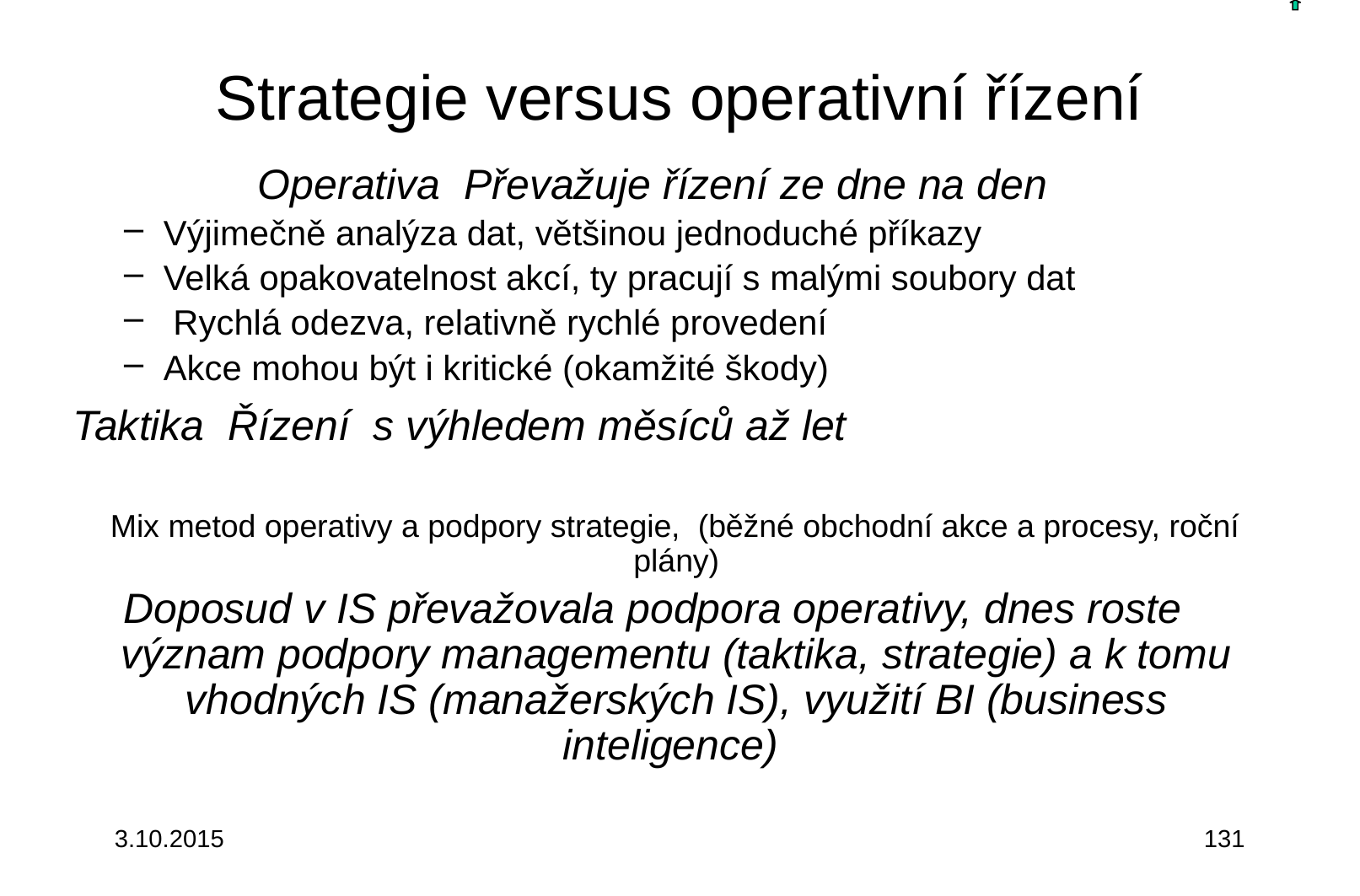

# Strategie versus operativní řízení
Operativa  Převažuje řízení ze dne na den
Výjimečně analýza dat, většinou jednoduché příkazy
Velká opakovatelnost akcí, ty pracují s malými soubory dat
 Rychlá odezva, relativně rychlé provedení
Akce mohou být i kritické (okamžité škody)
 Taktika  Řízení  s výhledem měsíců až let
     Mix metod operativy a podpory strategie,  (běžné obchodní akce a procesy, roční plány)
Doposud v IS převažovala podpora operativy, dnes roste význam podpory managementu (taktika, strategie) a k tomu vhodných IS (manažerských IS), využití BI (business inteligence)
3.10.2015
131